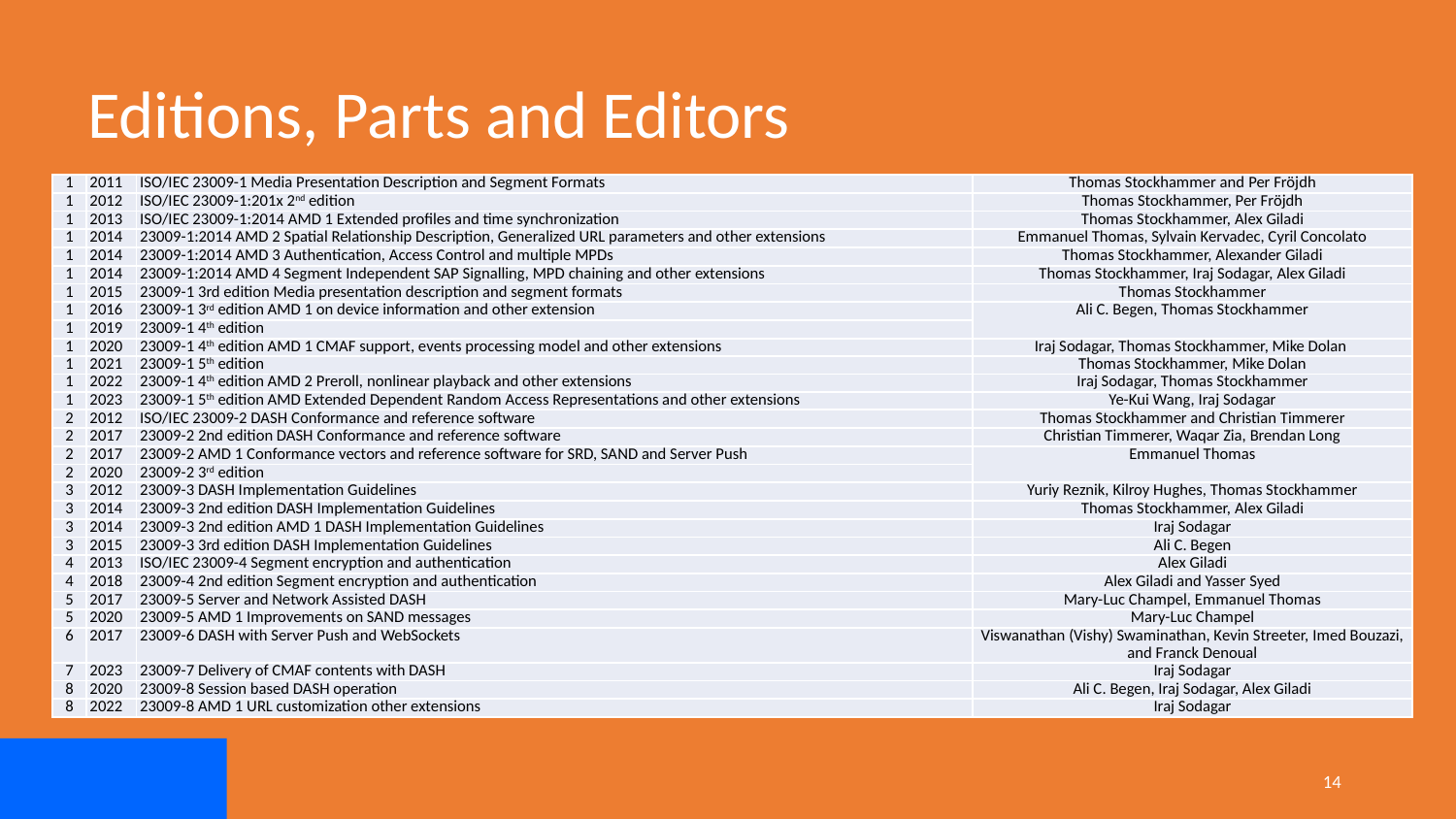

# Editions, Parts and Editors
| 1 | 2011 | ISO/IEC 23009-1 Media Presentation Description and Segment Formats | Thomas Stockhammer and Per Fröjdh |
| --- | --- | --- | --- |
| 1 | 2012 | ISO/IEC 23009-1:201x 2nd edition | Thomas Stockhammer, Per Fröjdh |
| 1 | 2013 | ISO/IEC 23009-1:2014 AMD 1 Extended profiles and time synchronization | Thomas Stockhammer, Alex Giladi |
| 1 | 2014 | 23009-1:2014 AMD 2 Spatial Relationship Description, Generalized URL parameters and other extensions | Emmanuel Thomas, Sylvain Kervadec, Cyril Concolato |
| 1 | 2014 | 23009-1:2014 AMD 3 Authentication, Access Control and multiple MPDs | Thomas Stockhammer, Alexander Giladi |
| 1 | 2014 | 23009-1:2014 AMD 4 Segment Independent SAP Signalling, MPD chaining and other extensions | Thomas Stockhammer, Iraj Sodagar, Alex Giladi |
| 1 | 2015 | 23009-1 3rd edition Media presentation description and segment formats | Thomas Stockhammer |
| 1 | 2016 | 23009-1 3rd edition AMD 1 on device information and other extension | Ali C. Begen, Thomas Stockhammer |
| 1 | 2019 | 23009-1 4th edition |  |
| 1 | 2020 | 23009-1 4th edition AMD 1 CMAF support, events processing model and other extensions | Iraj Sodagar, Thomas Stockhammer, Mike Dolan |
| 1 | 2021 | 23009-1 5th edition | Thomas Stockhammer, Mike Dolan |
| 1 | 2022 | 23009-1 4th edition AMD 2 Preroll, nonlinear playback and other extensions | Iraj Sodagar, Thomas Stockhammer |
| 1 | 2023 | 23009-1 5th edition AMD Extended Dependent Random Access Representations and other extensions | Ye-Kui Wang, Iraj Sodagar |
| 2 | 2012 | ISO/IEC 23009-2 DASH Conformance and reference software | Thomas Stockhammer and Christian Timmerer |
| 2 | 2017 | 23009-2 2nd edition DASH Conformance and reference software | Christian Timmerer, Waqar Zia, Brendan Long |
| 2 | 2017 | 23009-2 AMD 1 Conformance vectors and reference software for SRD, SAND and Server Push | Emmanuel Thomas |
| 2 | 2020 | 23009-2 3rd edition |  |
| 3 | 2012 | 23009-3 DASH Implementation Guidelines | Yuriy Reznik, Kilroy Hughes, Thomas Stockhammer |
| 3 | 2014 | 23009-3 2nd edition DASH Implementation Guidelines | Thomas Stockhammer, Alex Giladi |
| 3 | 2014 | 23009-3 2nd edition AMD 1 DASH Implementation Guidelines | Iraj Sodagar |
| 3 | 2015 | 23009-3 3rd edition DASH Implementation Guidelines | Ali C. Begen |
| 4 | 2013 | ISO/IEC 23009-4 Segment encryption and authentication | Alex Giladi |
| 4 | 2018 | 23009-4 2nd edition Segment encryption and authentication | Alex Giladi and Yasser Syed |
| 5 | 2017 | 23009-5 Server and Network Assisted DASH | Mary-Luc Champel, Emmanuel Thomas |
| 5 | 2020 | 23009-5 AMD 1 Improvements on SAND messages | Mary-Luc Champel |
| 6 | 2017 | 23009-6 DASH with Server Push and WebSockets | Viswanathan (Vishy) Swaminathan, Kevin Streeter, Imed Bouzazi, and Franck Denoual |
| 7 | 2023 | 23009-7 Delivery of CMAF contents with DASH | Iraj Sodagar |
| 8 | 2020 | 23009-8 Session based DASH operation | Ali C. Begen, Iraj Sodagar, Alex Giladi |
| 8 | 2022 | 23009-8 AMD 1 URL customization other extensions | Iraj Sodagar |
14